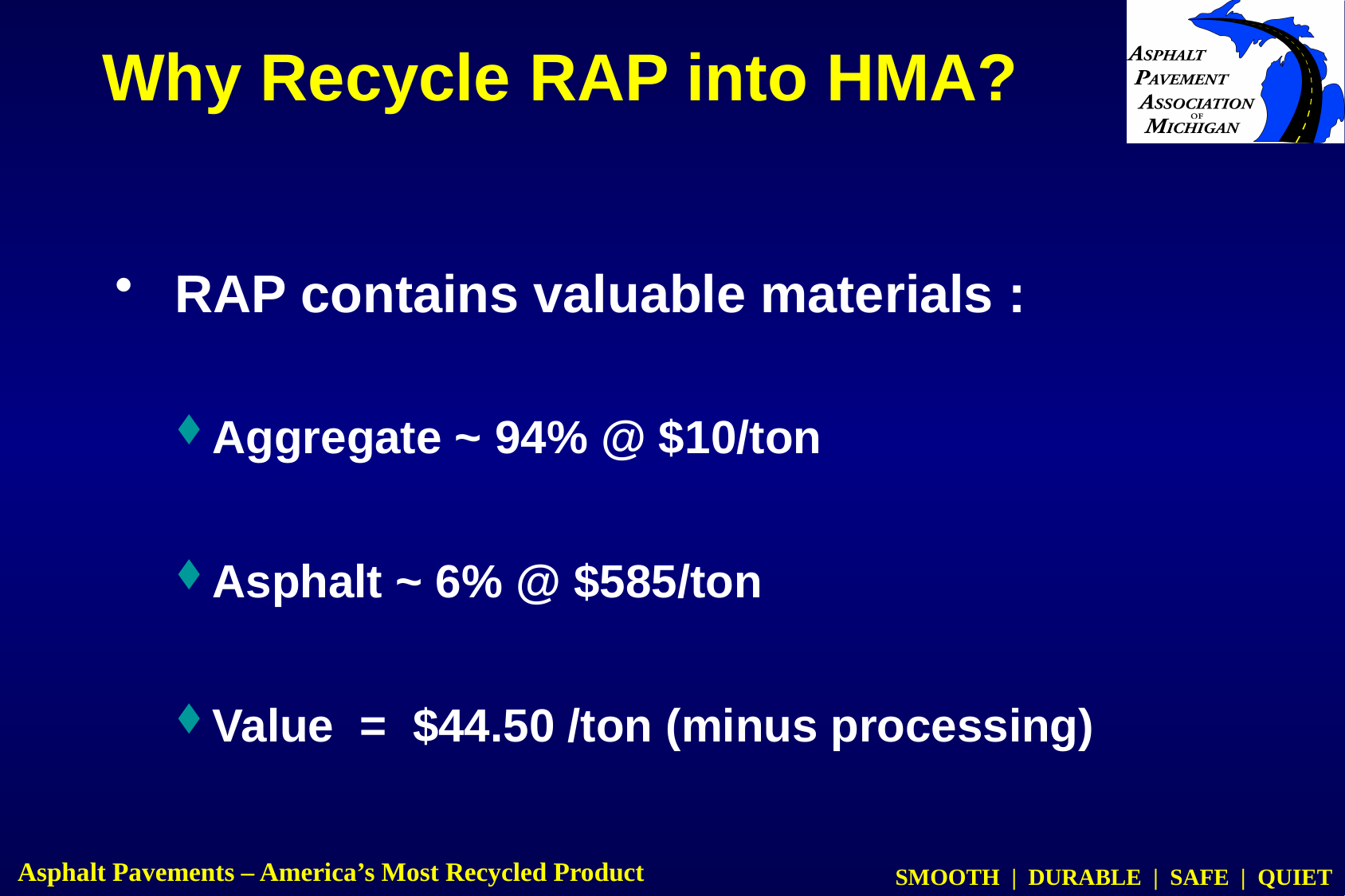

Why Recycle RAP into HMA?

 RAP contains valuable materials :

Aggregate ~ 94% @ $10/ton

Asphalt ~ 6% @ $585/ton

Value  =  $44.50 /ton (minus processing)